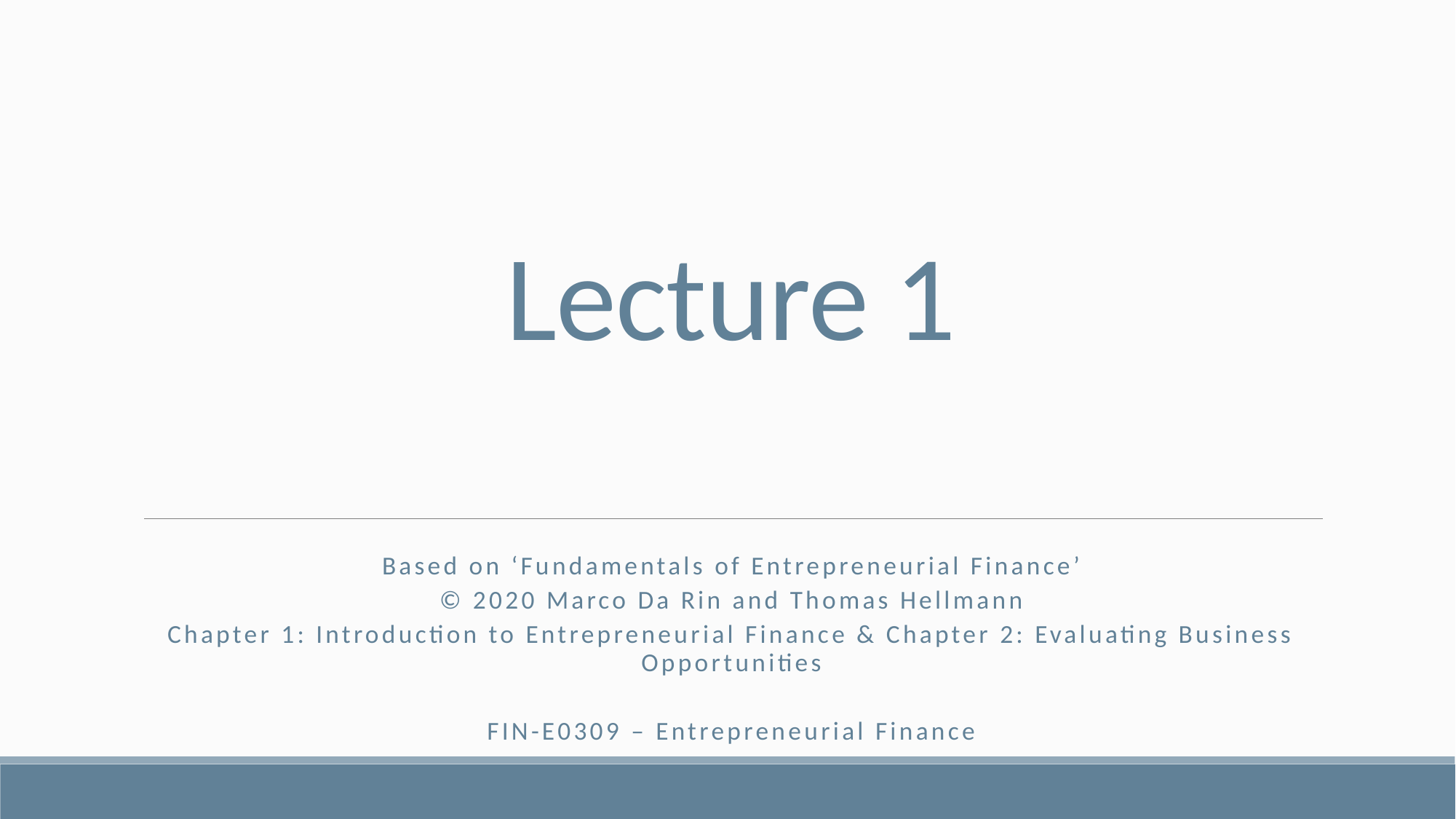

# Lecture 1
Based on ‘Fundamentals of Entrepreneurial Finance’
© 2020 Marco Da Rin and Thomas Hellmann
Chapter 1: Introduction to Entrepreneurial Finance & Chapter 2: Evaluating Business Opportunities

FIN-E0309 – Entrepreneurial Finance